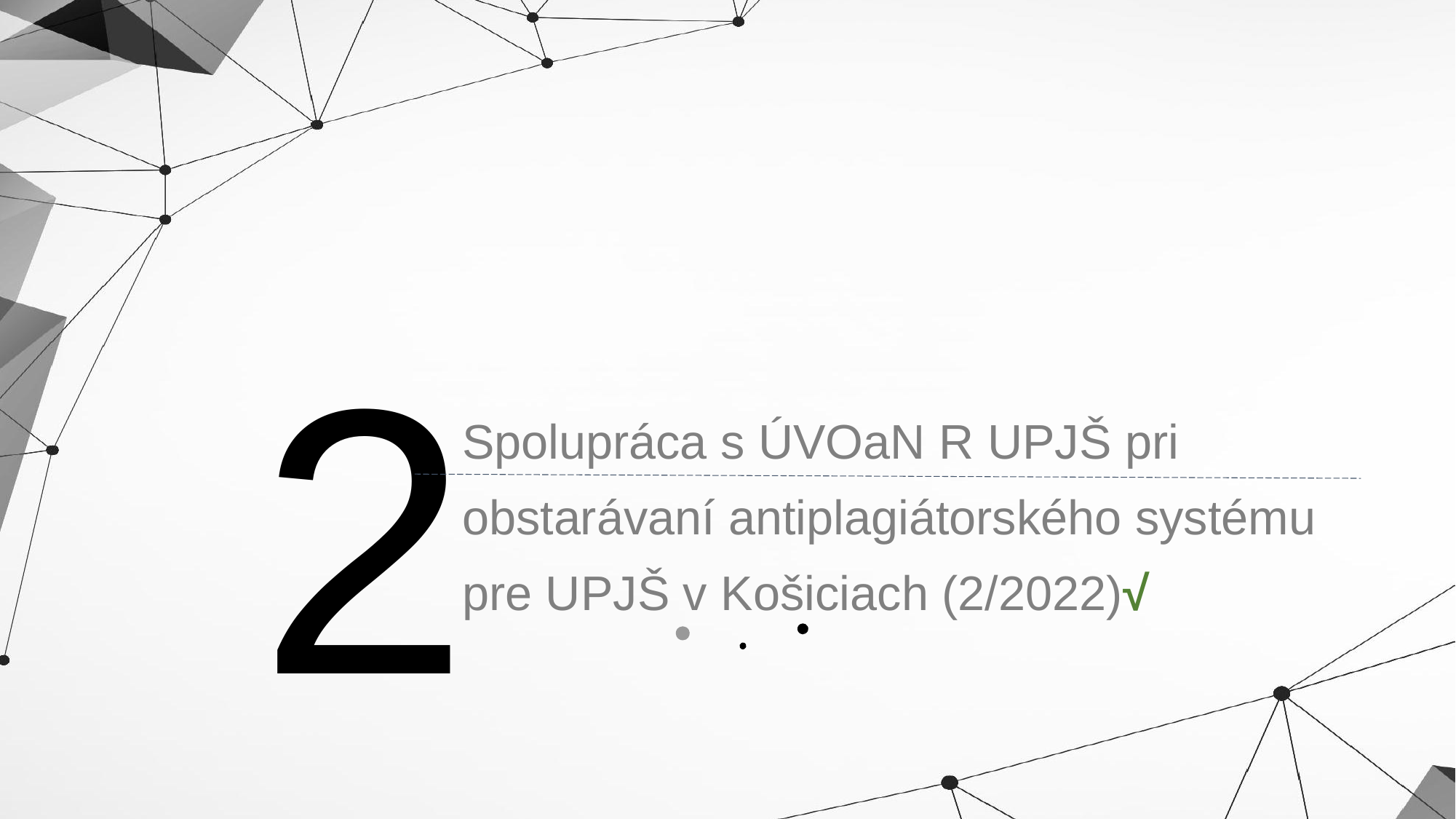

2

Spolupráca s ÚVOaN R UPJŠ pri obstarávaní antiplagiátorského systému pre UPJŠ v Košiciach (2/2022)√